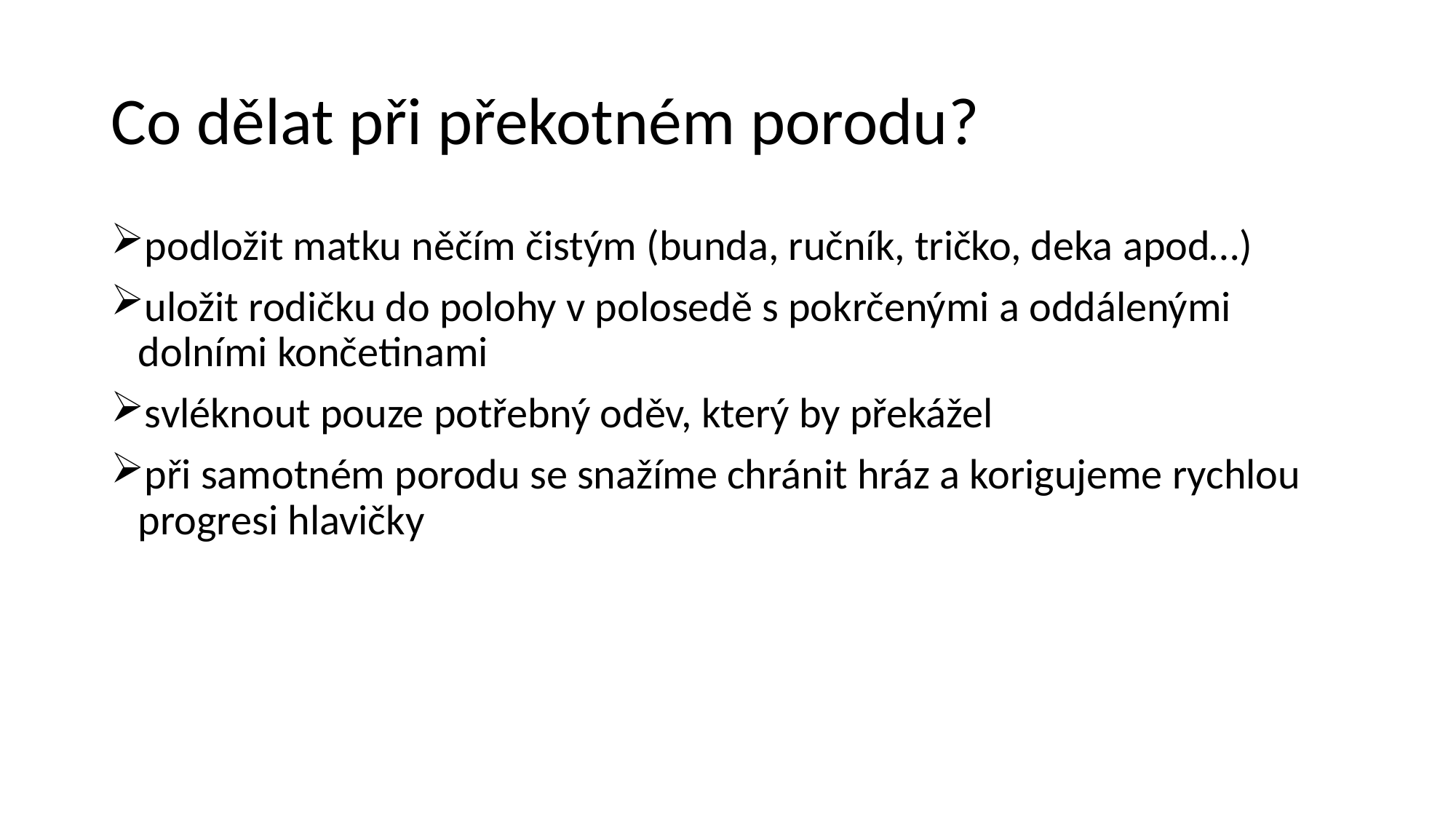

# Co dělat při překotném porodu?
podložit matku něčím čistým (bunda, ručník, tričko, deka apod…)
uložit rodičku do polohy v polosedě s pokrčenými a oddálenými dolními končetinami
svléknout pouze potřebný oděv, který by překážel
při samotném porodu se snažíme chránit hráz a korigujeme rychlou progresi hlavičky